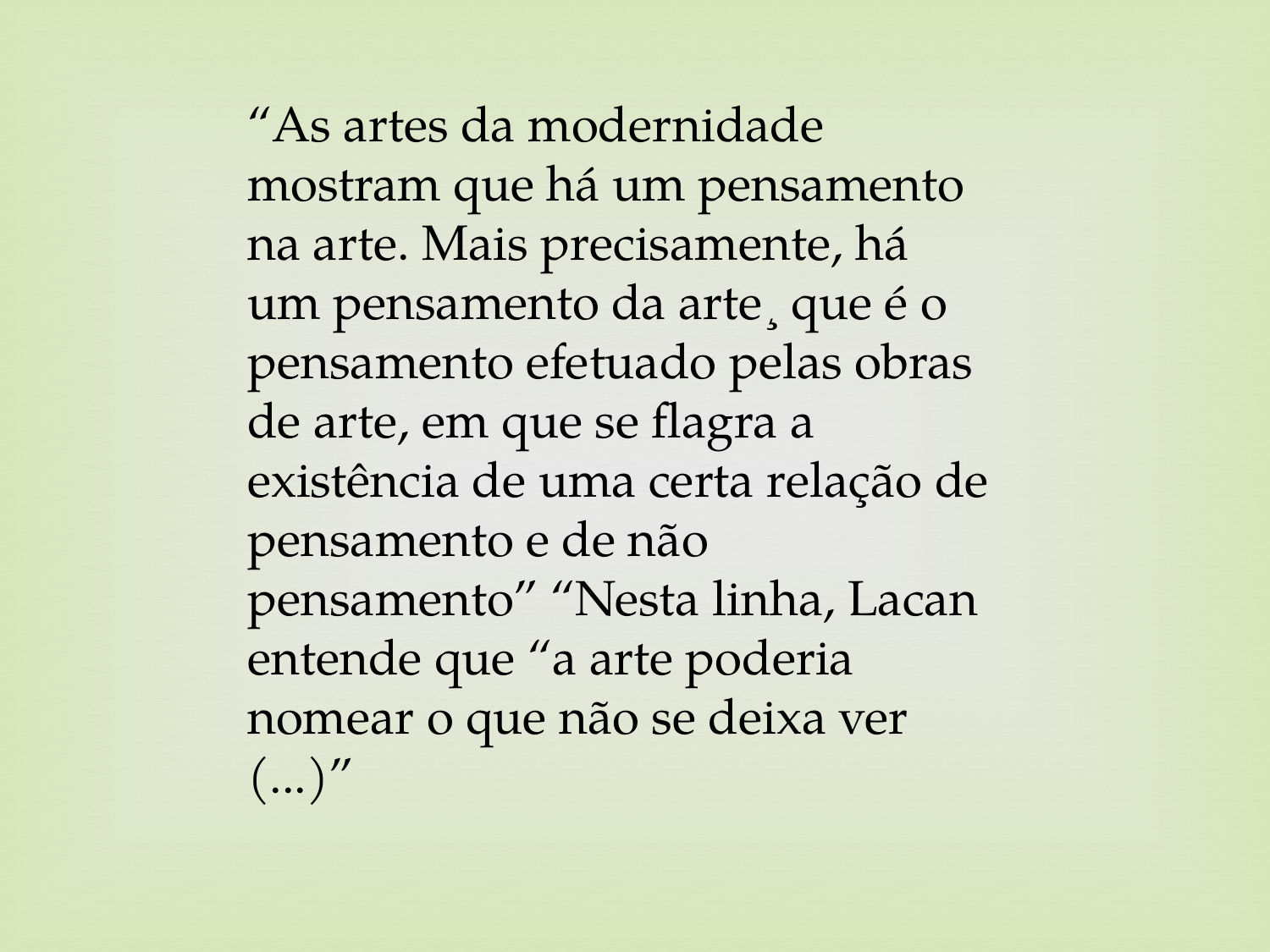

“As artes da modernidade mostram que há um pensamento na arte. Mais precisamente, há um pensamento da arte¸ que é o pensamento efetuado pelas obras de arte, em que se flagra a existência de uma certa relação de pensamento e de não pensamento” “Nesta linha, Lacan entende que “a arte poderia nomear o que não se deixa ver (...)”